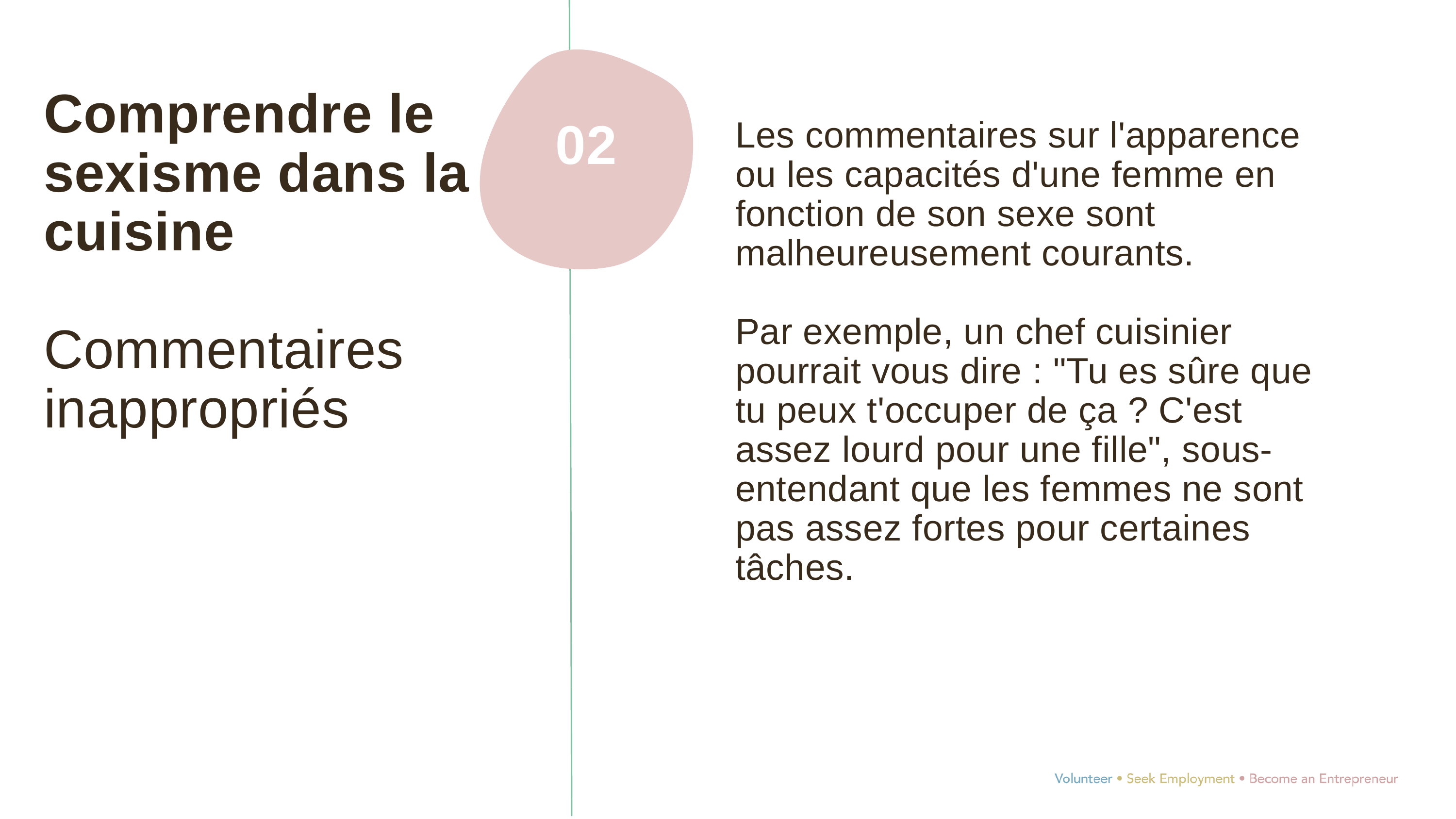

Comprendre le sexisme dans la cuisine

Commentaires inappropriés
Les commentaires sur l'apparence ou les capacités d'une femme en fonction de son sexe sont malheureusement courants.

Par exemple, un chef cuisinier pourrait vous dire : "Tu es sûre que tu peux t'occuper de ça ? C'est assez lourd pour une fille", sous-entendant que les femmes ne sont pas assez fortes pour certaines tâches.

02